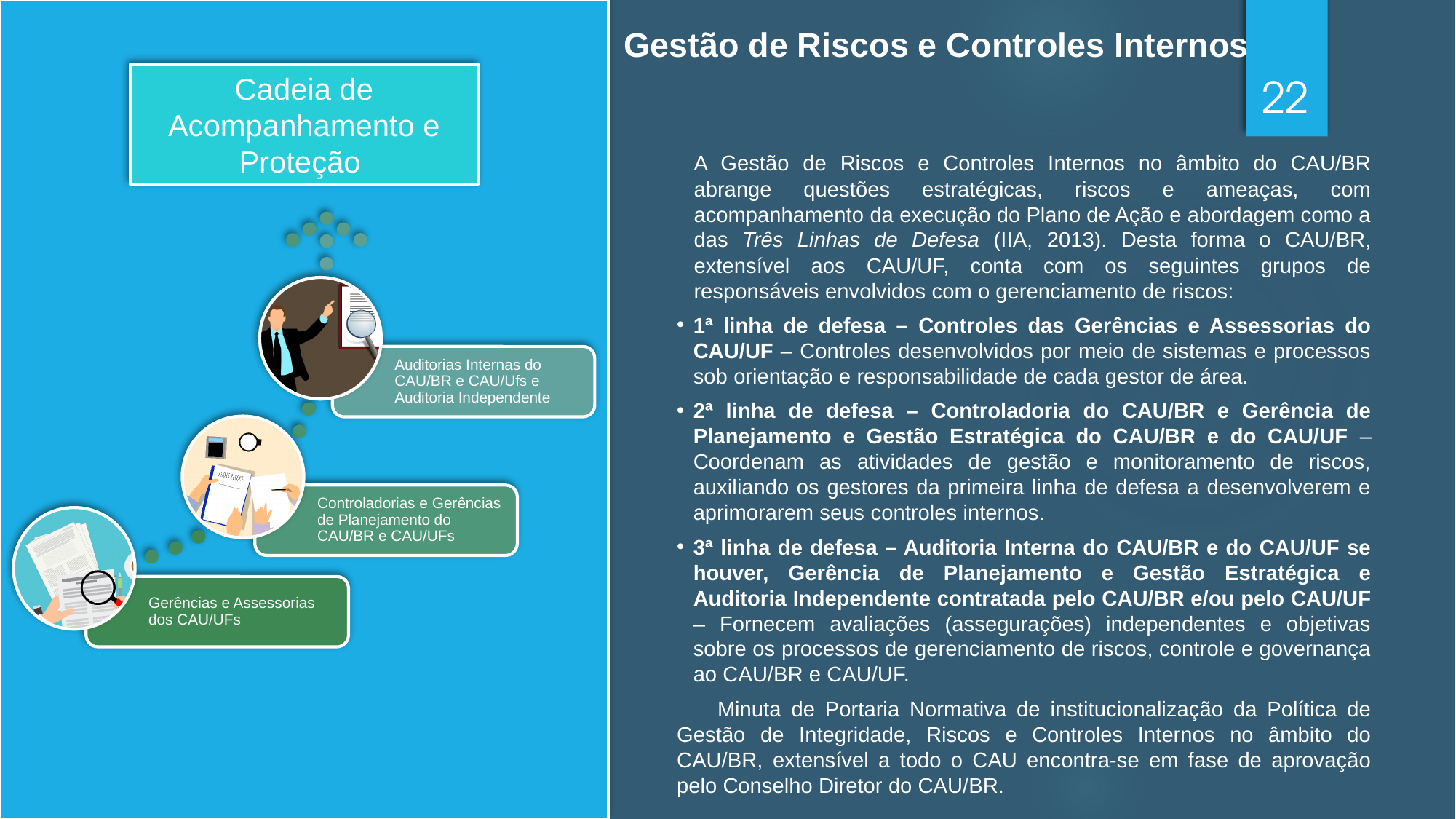

Gestão de Riscos e Controles Internos
22
Cadeia de Acompanhamento e Proteção
Gerências e Assessorias dos CAU/UFs
Controladorias e Gerências de Planejamento do CAU/BR e CAU/UFs
Auditorias Internas do CAU/BR e CAU/Ufs e Auditoria Independente
A Gestão de Riscos e Controles Internos no âmbito do CAU/BR abrange questões estratégicas, riscos e ameaças, com acompanhamento da execução do Plano de Ação e abordagem como a das Três Linhas de Defesa (IIA, 2013). Desta forma o CAU/BR, extensível aos CAU/UF, conta com os seguintes grupos de responsáveis envolvidos com o gerenciamento de riscos:
1ª linha de defesa – Controles das Gerências e Assessorias do CAU/UF – Controles desenvolvidos por meio de sistemas e processos sob orientação e responsabilidade de cada gestor de área.
2ª linha de defesa – Controladoria do CAU/BR e Gerência de Planejamento e Gestão Estratégica do CAU/BR e do CAU/UF – Coordenam as atividades de gestão e monitoramento de riscos, auxiliando os gestores da primeira linha de defesa a desenvolverem e aprimorarem seus controles internos.
3ª linha de defesa – Auditoria Interna do CAU/BR e do CAU/UF se houver, Gerência de Planejamento e Gestão Estratégica e Auditoria Independente contratada pelo CAU/BR e/ou pelo CAU/UF – Fornecem avaliações (assegurações) independentes e objetivas sobre os processos de gerenciamento de riscos, controle e governança ao CAU/BR e CAU/UF.
    Minuta de Portaria Normativa de institucionalização da Política de Gestão de Integridade, Riscos e Controles Internos no âmbito do CAU/BR, extensível a todo o CAU encontra-se em fase de aprovação pelo Conselho Diretor do CAU/BR.